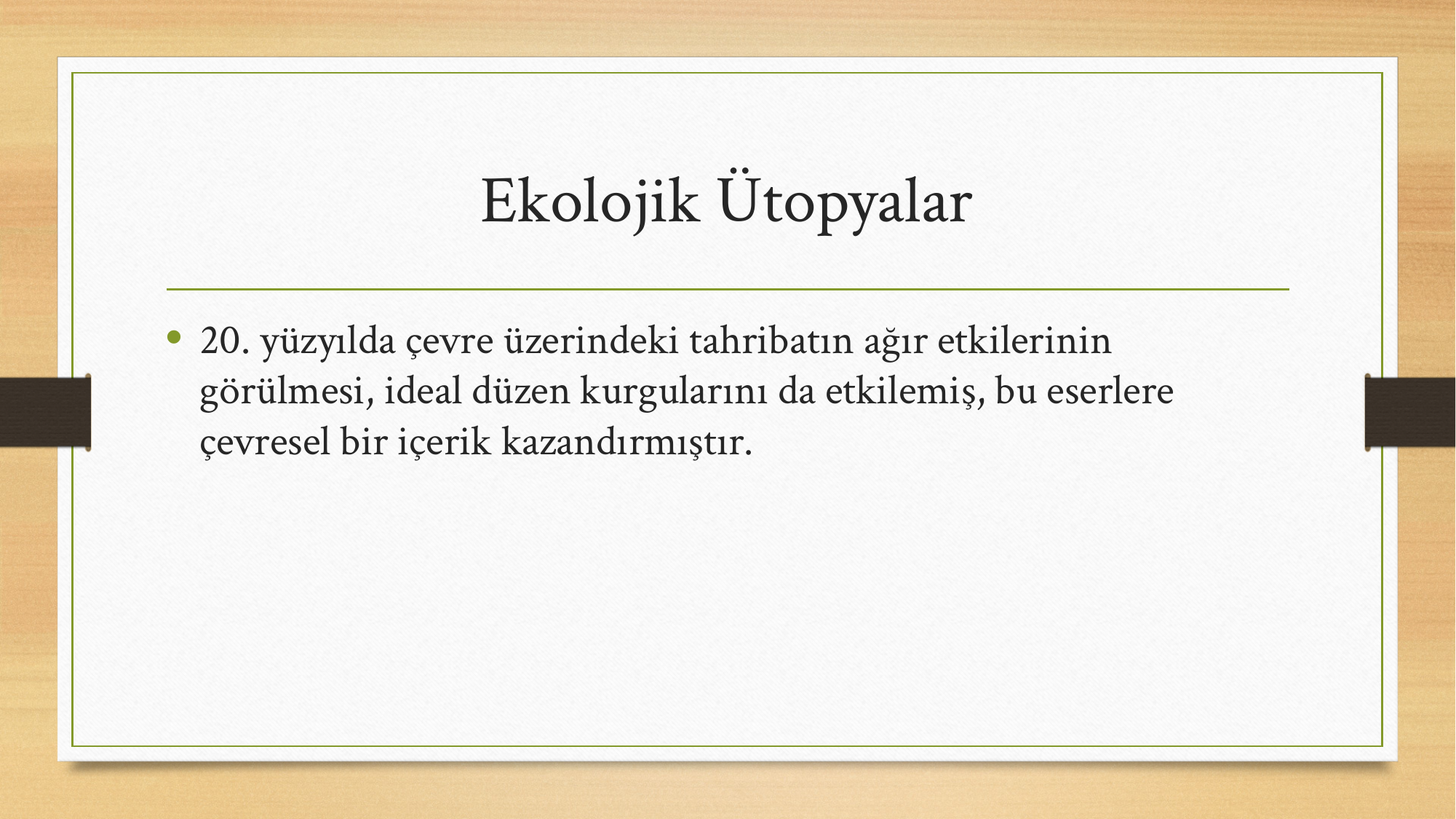

# Ekolojik Ütopyalar
20. yüzyılda çevre üzerindeki tahribatın ağır etkilerinin görülmesi, ideal düzen kurgularını da etkilemiş, bu eserlere çevresel bir içerik kazandırmıştır.